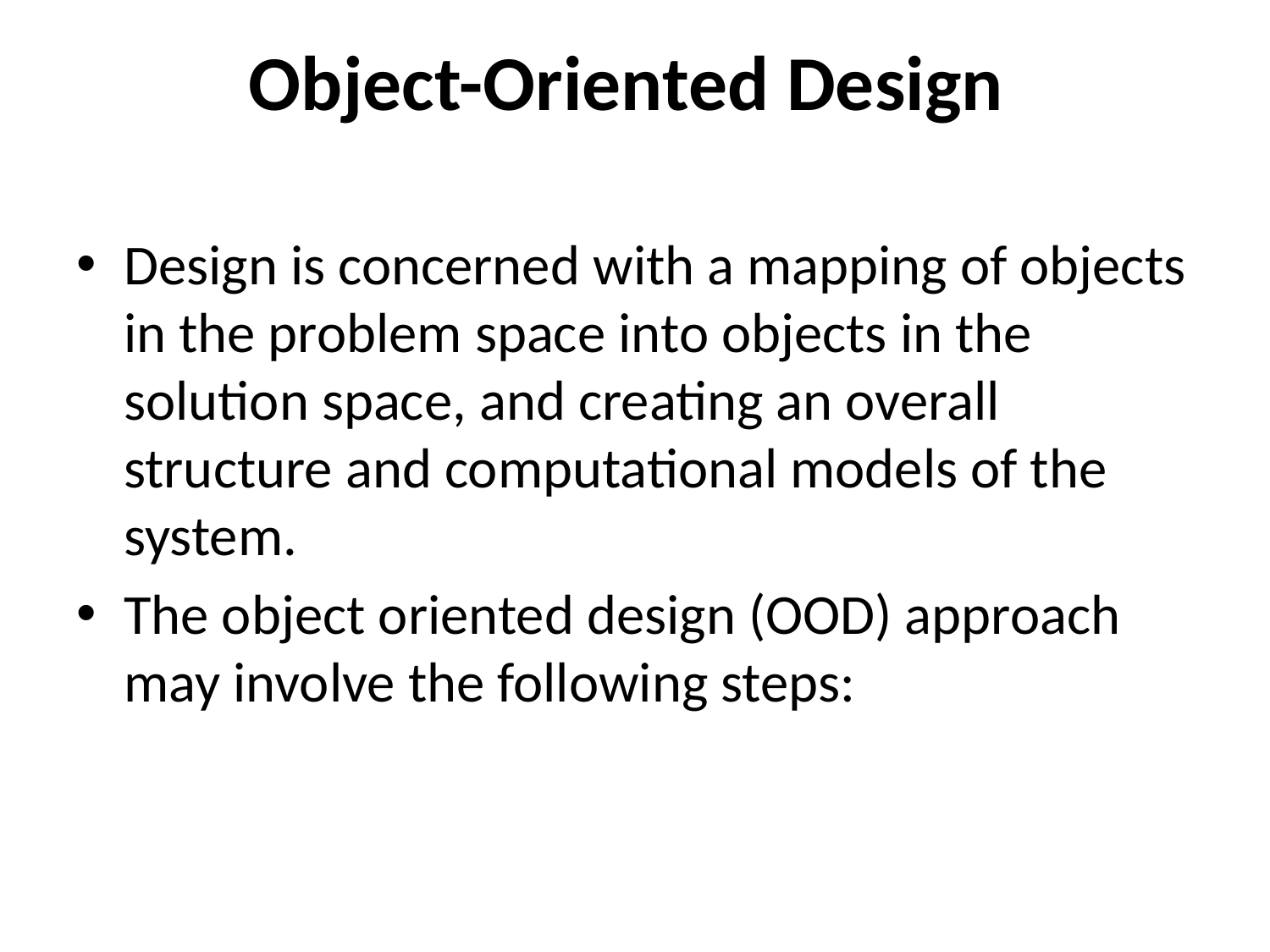

# Object-Oriented Design
Design is concerned with a mapping of objects in the problem space into objects in the solution space, and creating an overall structure and computational models of the system.
The object oriented design (OOD) approach may involve the following steps: